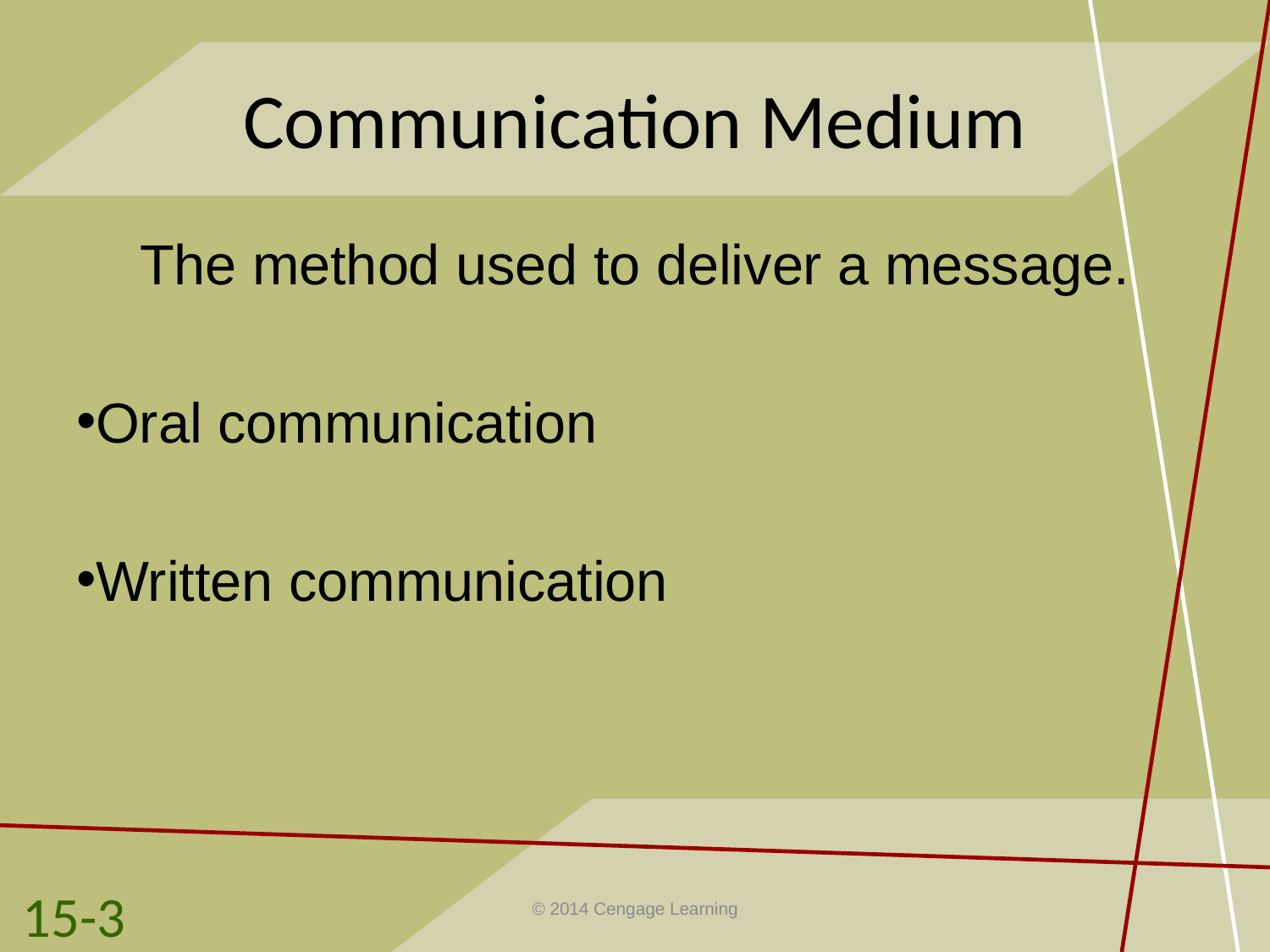

# Communication Medium
The method used to deliver a message.

Oral communication

Written communication
15-3
© 2014 Cengage Learning